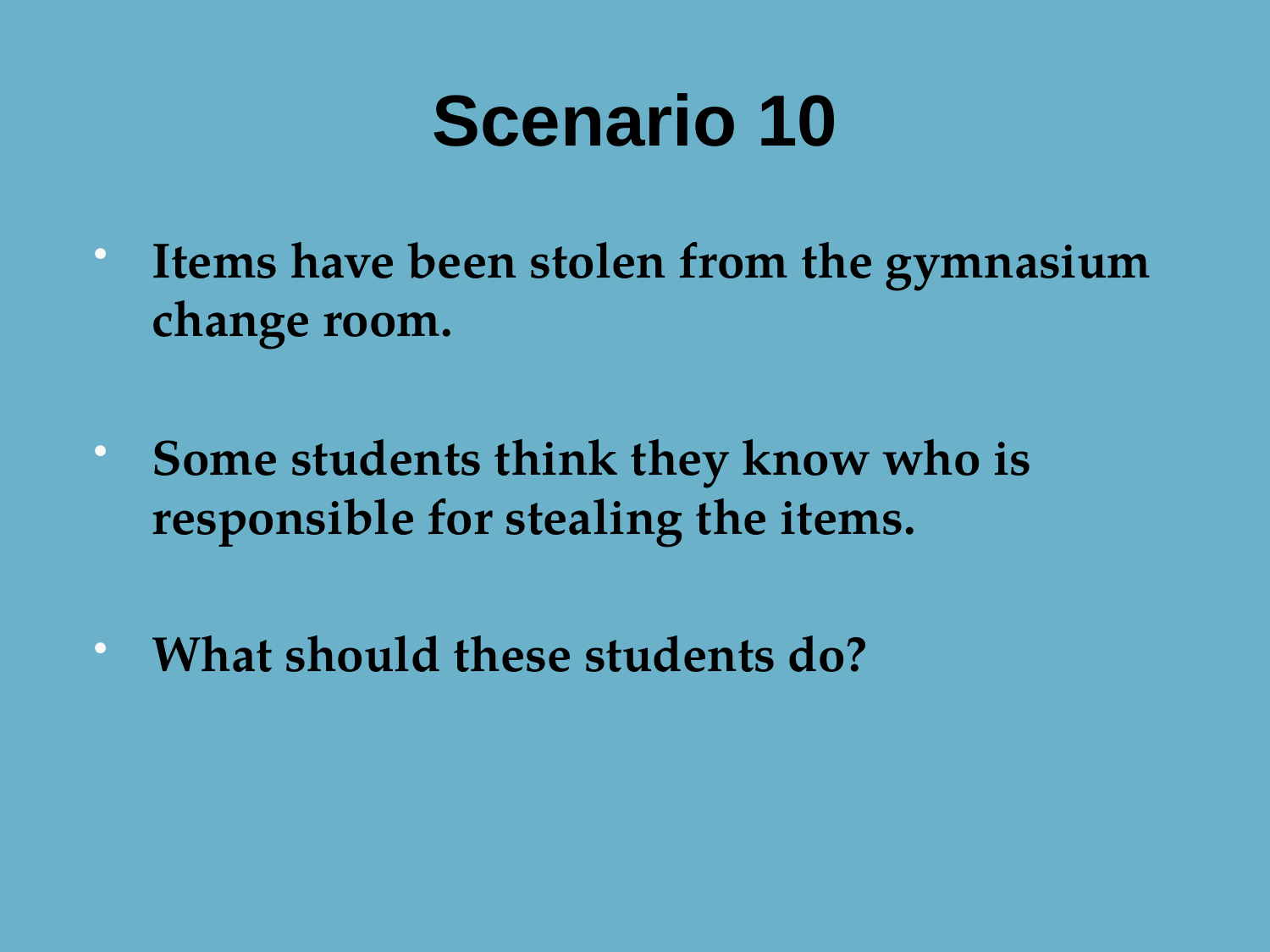

# Scenario 10
Items have been stolen from the gymnasium change room.

Some students think they know who is responsible for stealing the items.

What should these students do?